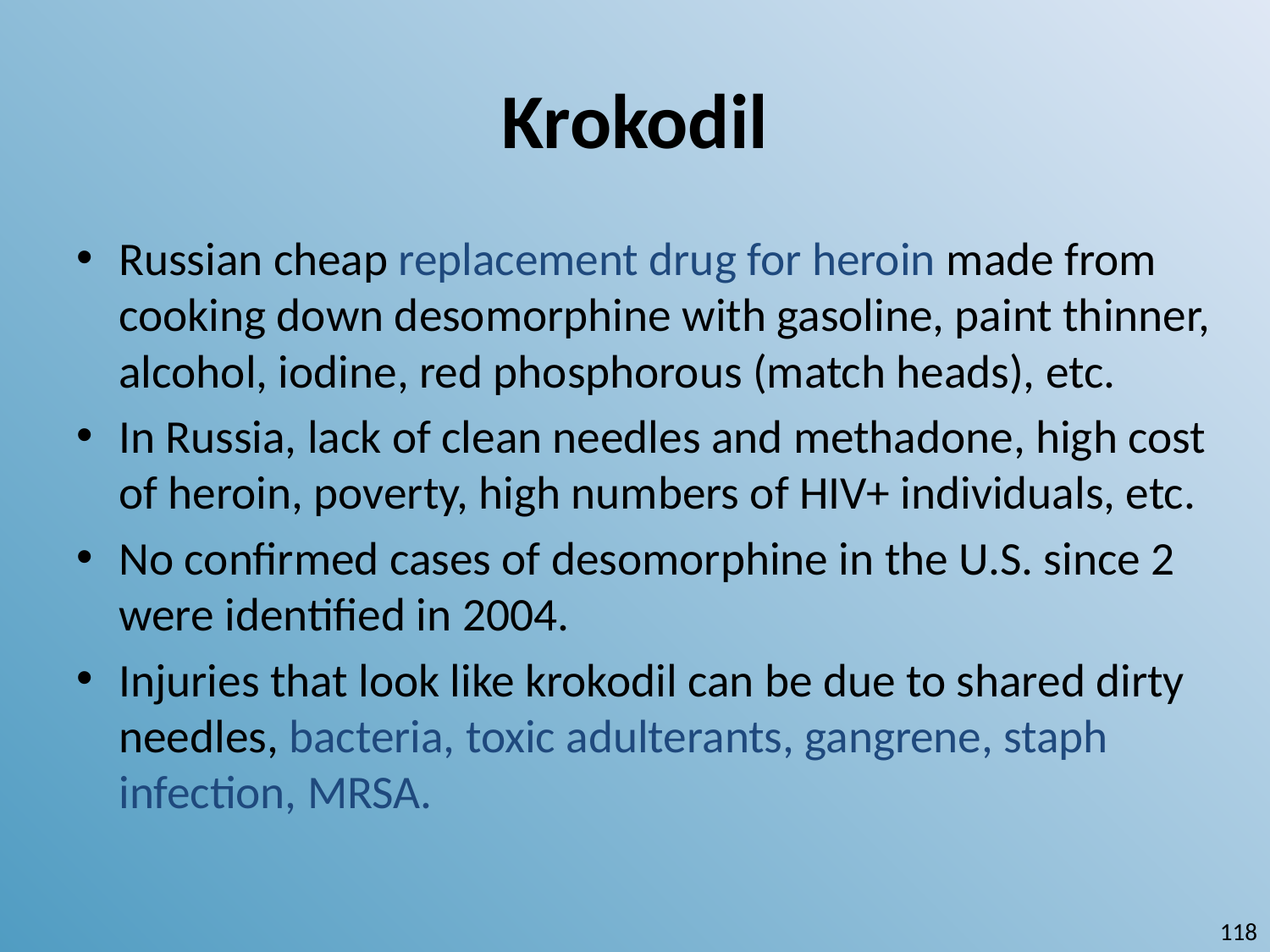

# Krokodil
Russian cheap replacement drug for heroin made from cooking down desomorphine with gasoline, paint thinner, alcohol, iodine, red phosphorous (match heads), etc.
In Russia, lack of clean needles and methadone, high cost of heroin, poverty, high numbers of HIV+ individuals, etc.
No confirmed cases of desomorphine in the U.S. since 2 were identified in 2004.
Injuries that look like krokodil can be due to shared dirty needles, bacteria, toxic adulterants, gangrene, staph infection, MRSA.
118